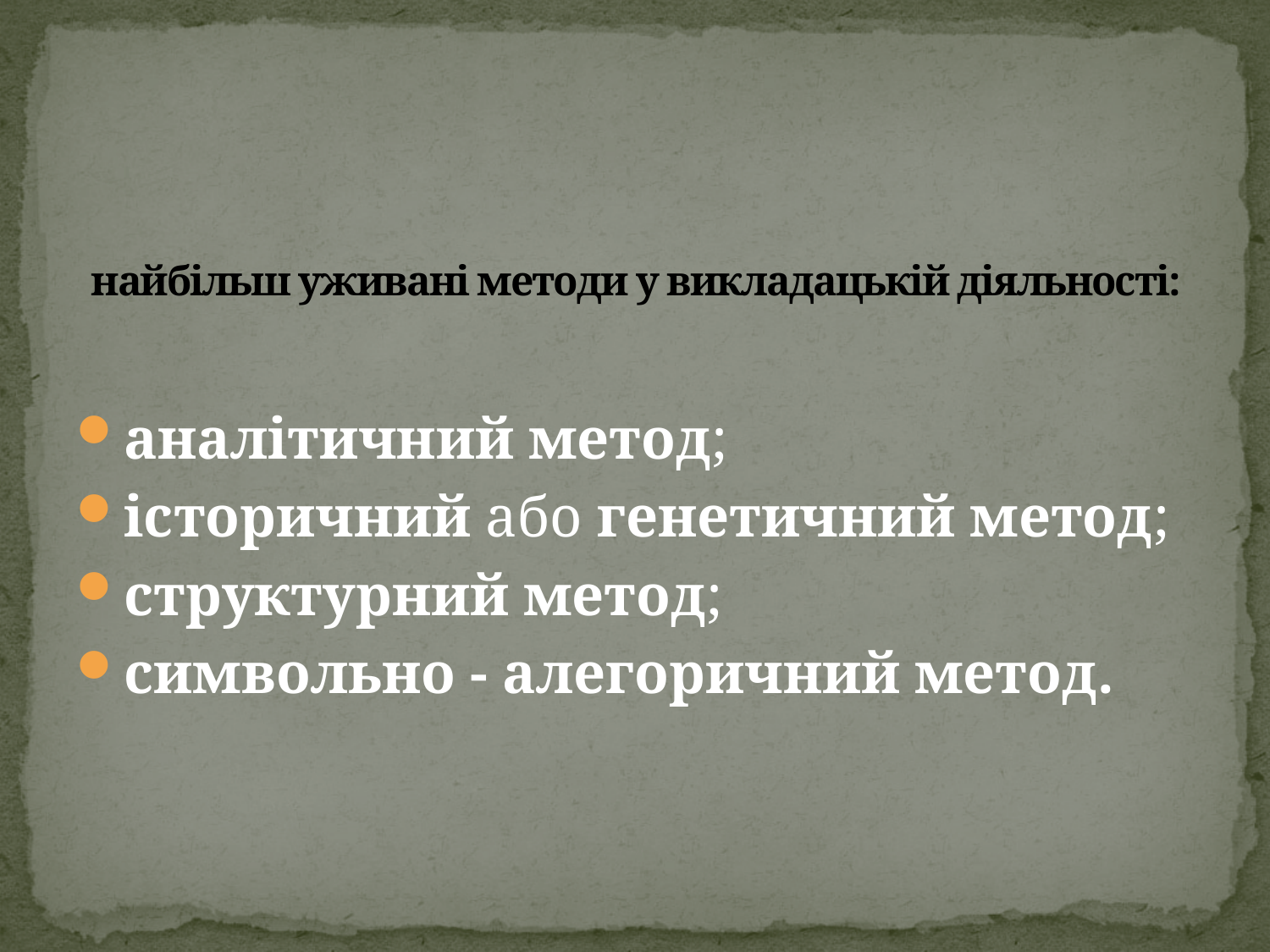

# найбільш уживані методи у викладацькій діяльності:
аналітичний метод;
історичний або генетичний метод;
структурний метод;
символьно - алегоричний метод.